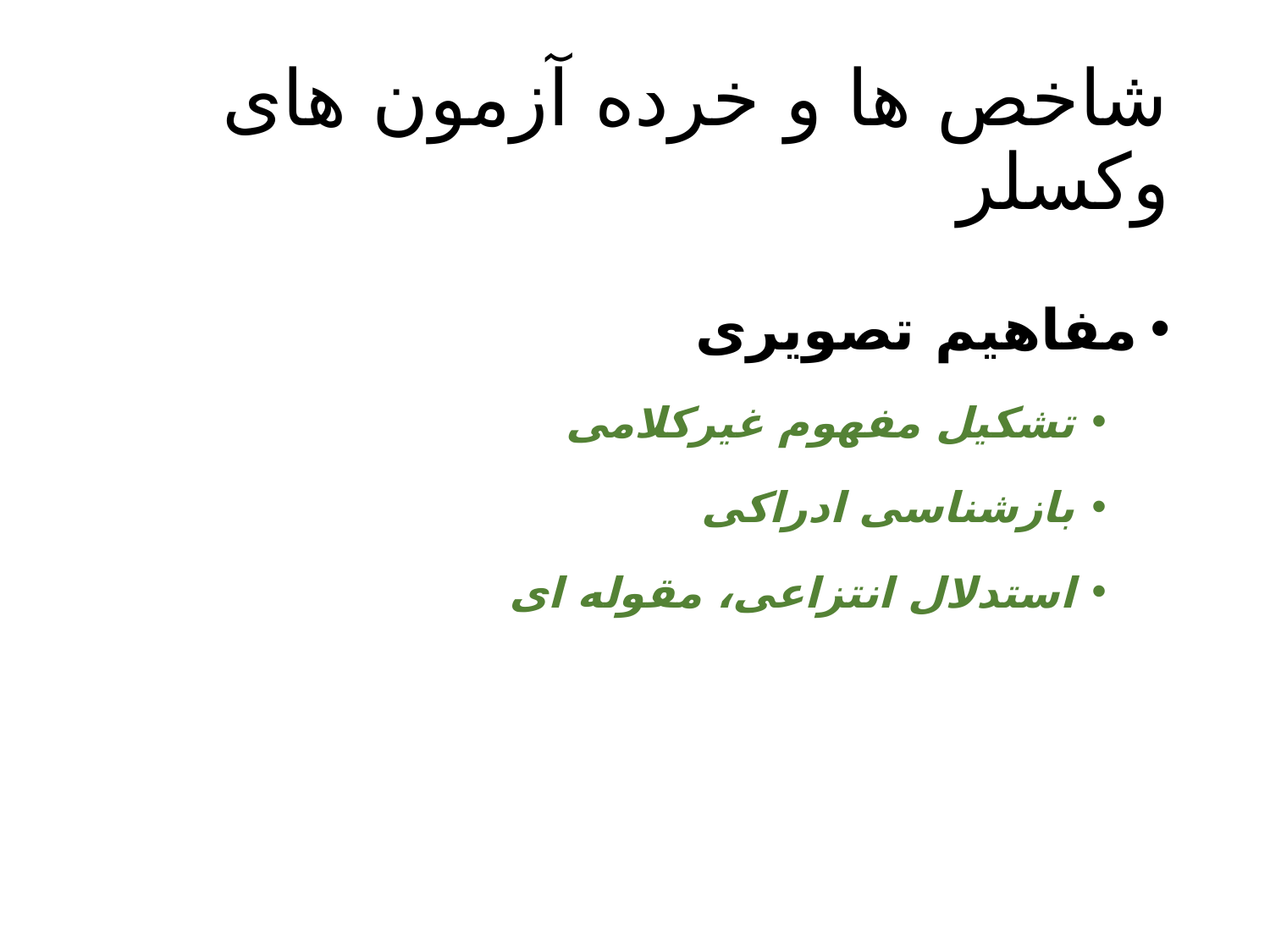

# شاخص ها و خرده آزمون های وکسلر
مفاهیم تصویری
تشکیل مفهوم غیرکلامی
بازشناسی ادراکی
استدلال انتزاعی، مقوله ای